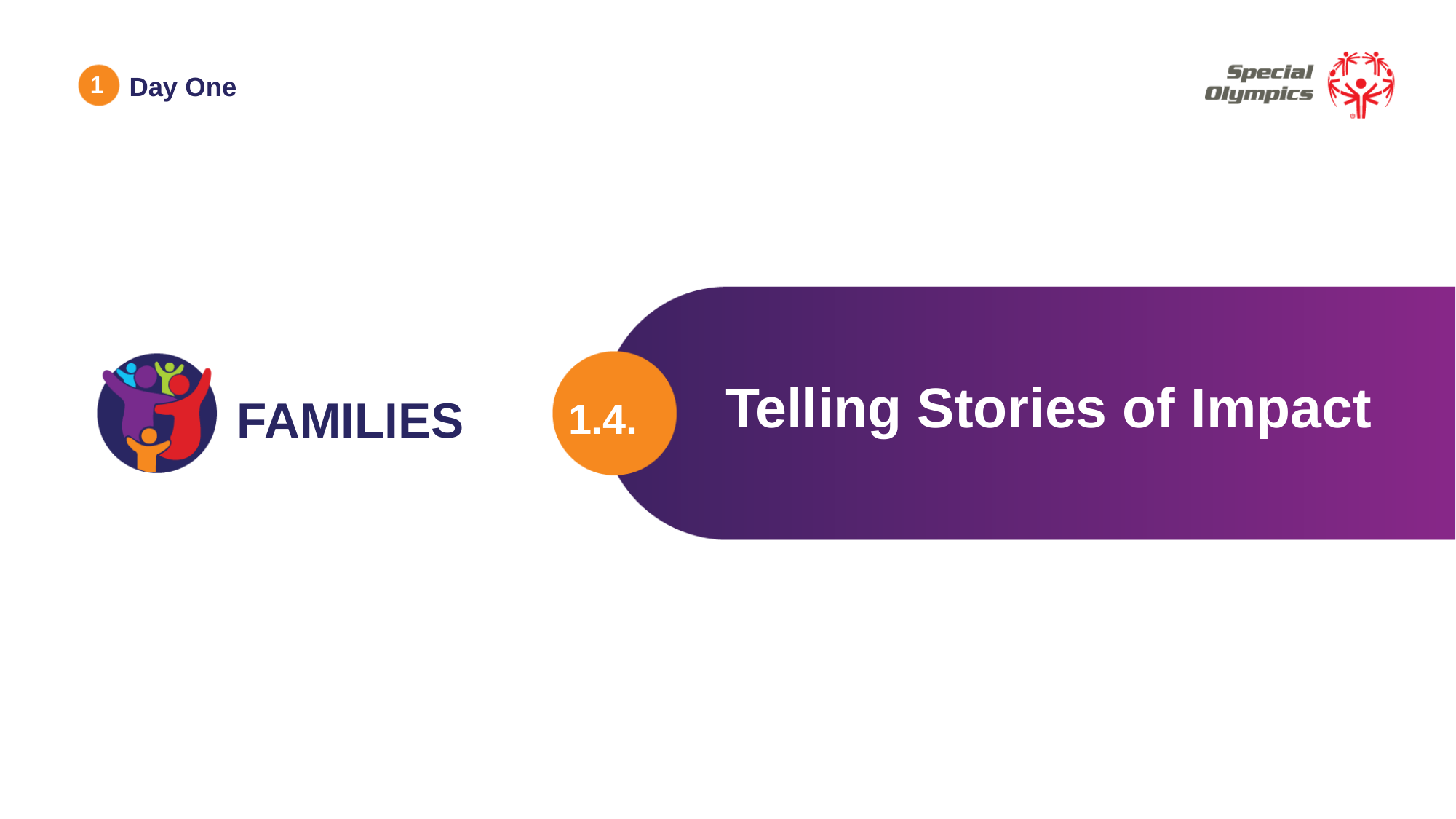

1
Day One
Telling Stories of Impact
1.4.